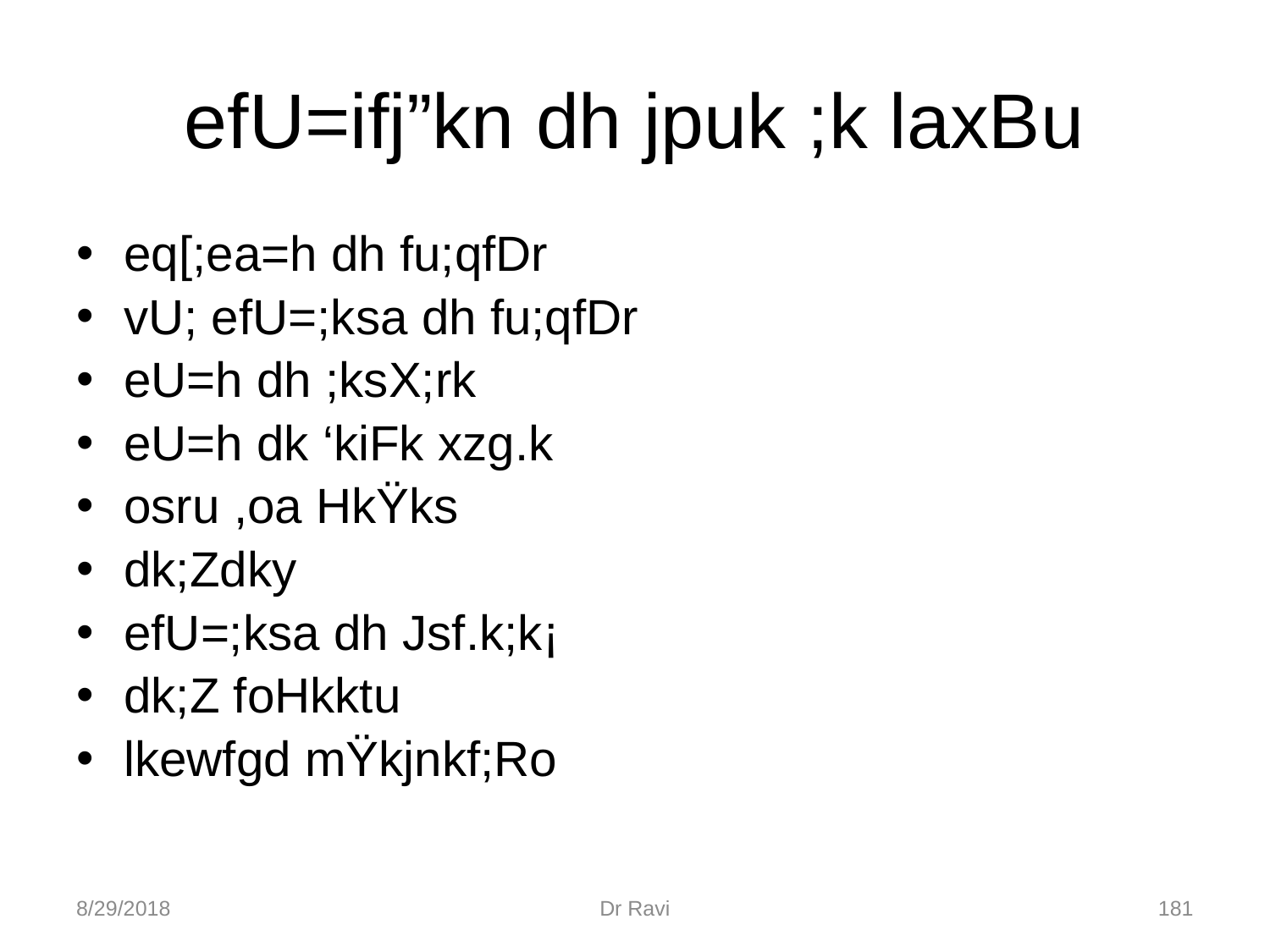

# efU=ifj”kn dh jpuk ;k laxBu
eq[;ea=h dh fu;qfDr
vU; efU=;ksa dh fu;qfDr
eU=h dh ;ksX;rk
eU=h dk ‘kiFk xzg.k
osru ,oa HkŸks
dk;Zdky
efU=;ksa dh Jsf.k;k¡
dk;Z foHkktu
lkewfgd mŸkjnkf;Ro
8/29/2018
Dr Ravi
181